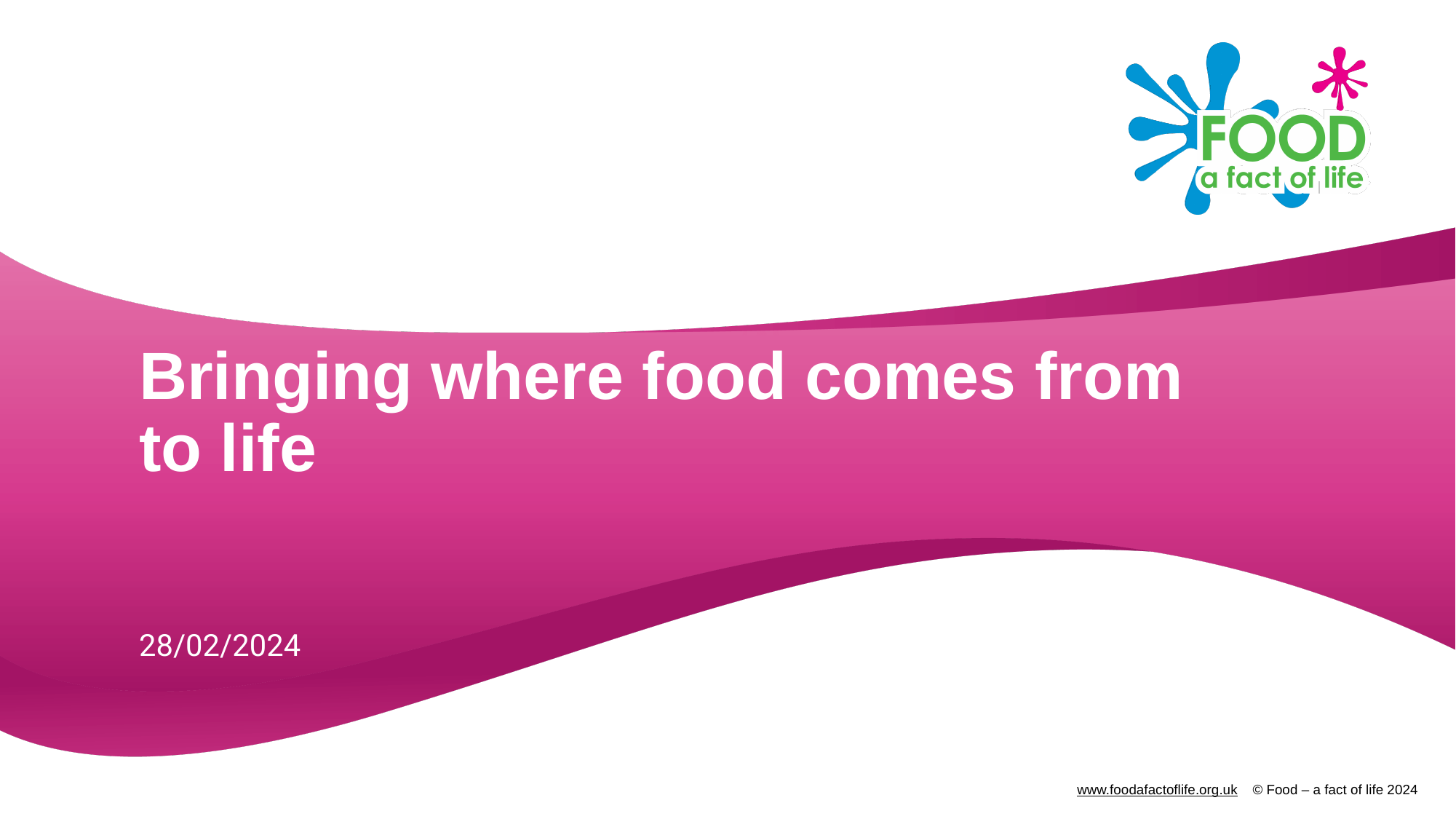

# Bringing where food comes from to life 28/02/2024